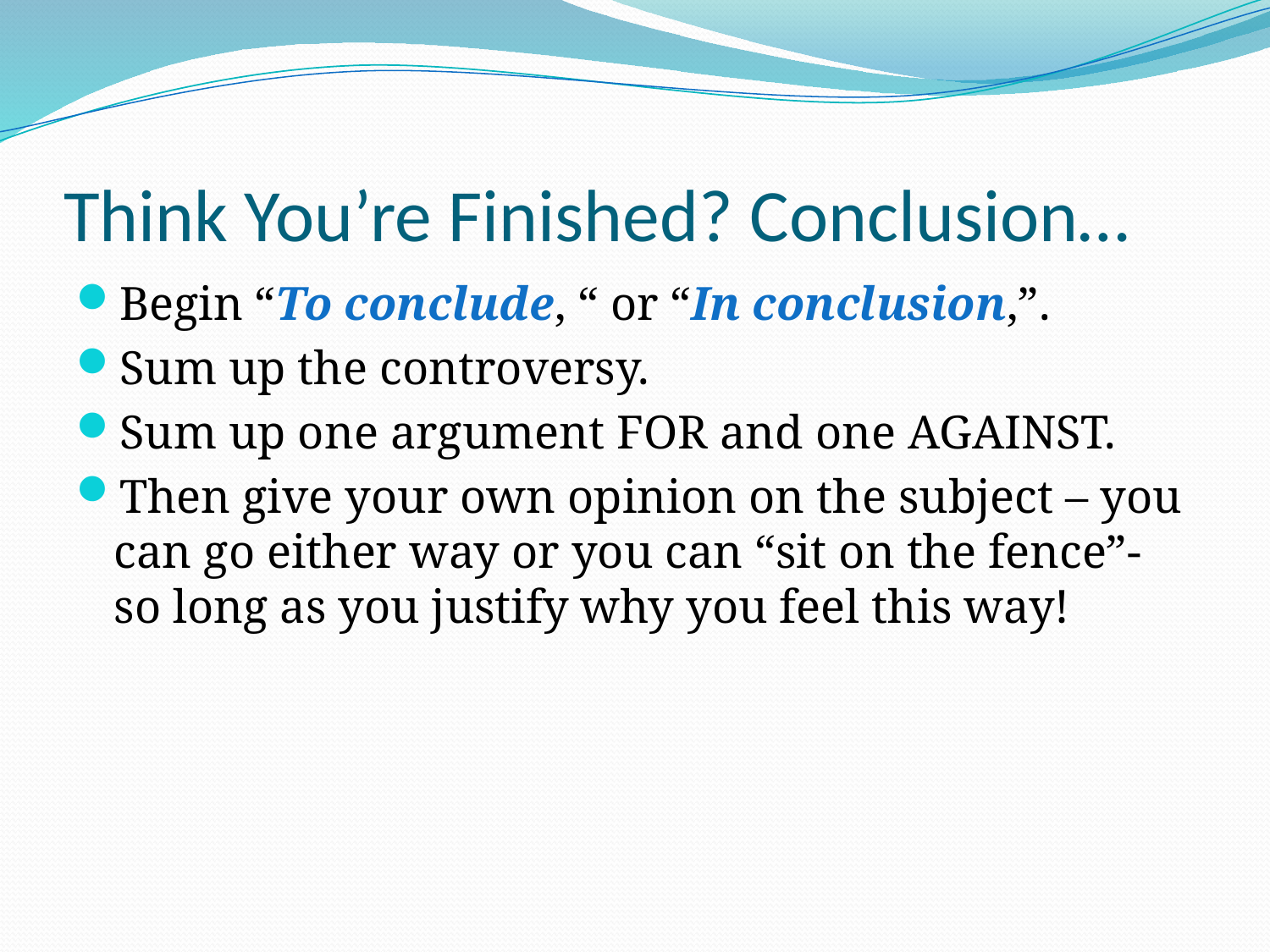

# Think You’re Finished? Conclusion…
Begin “To conclude, “ or “In conclusion,”.
Sum up the controversy.
Sum up one argument FOR and one AGAINST.
Then give your own opinion on the subject – you can go either way or you can “sit on the fence”- so long as you justify why you feel this way!